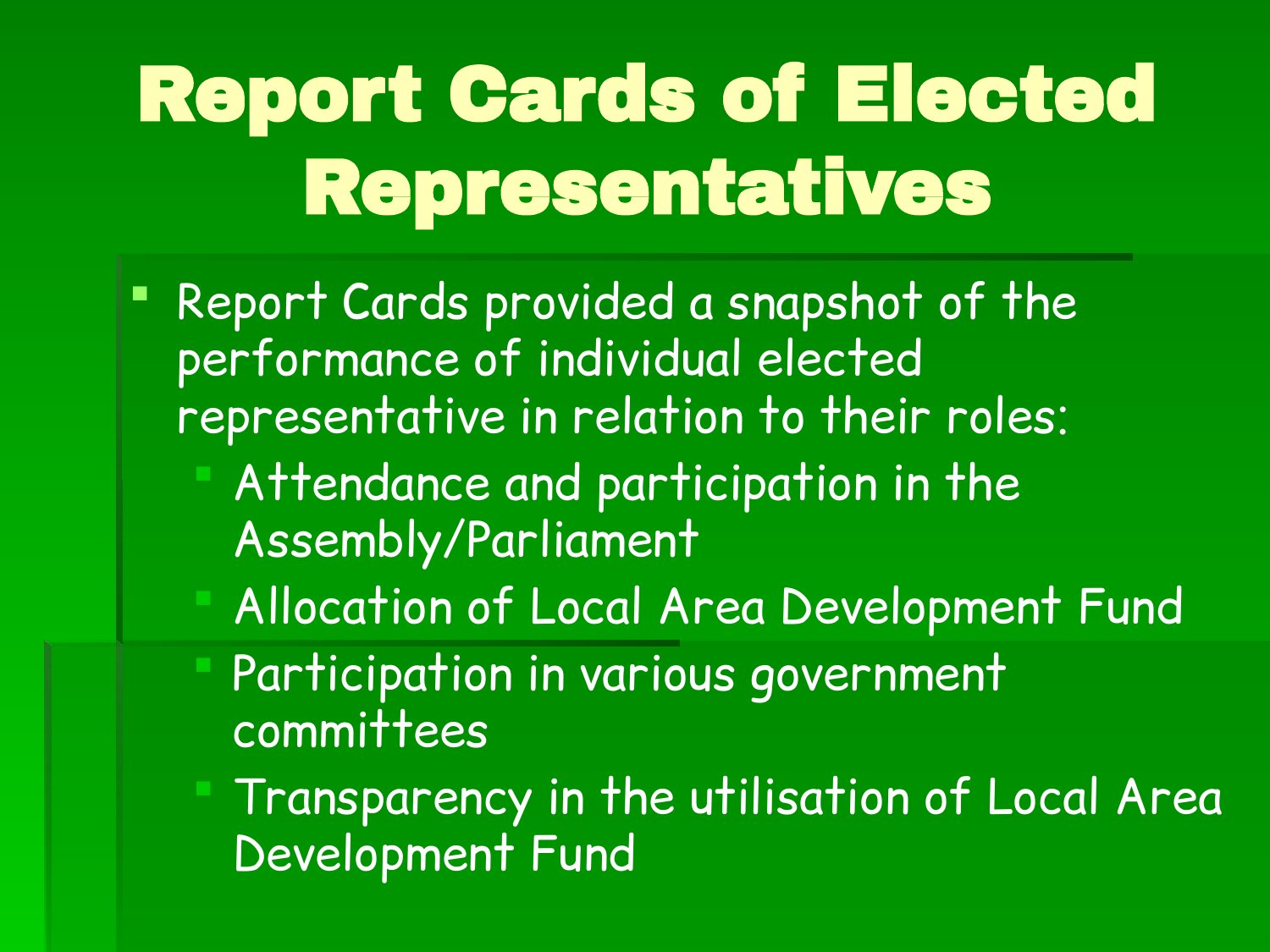

# Report Cards of Elected Representatives
Report Cards provided a snapshot of the performance of individual elected representative in relation to their roles:
Attendance and participation in the Assembly/Parliament
Allocation of Local Area Development Fund
Participation in various government committees
Transparency in the utilisation of Local Area Development Fund